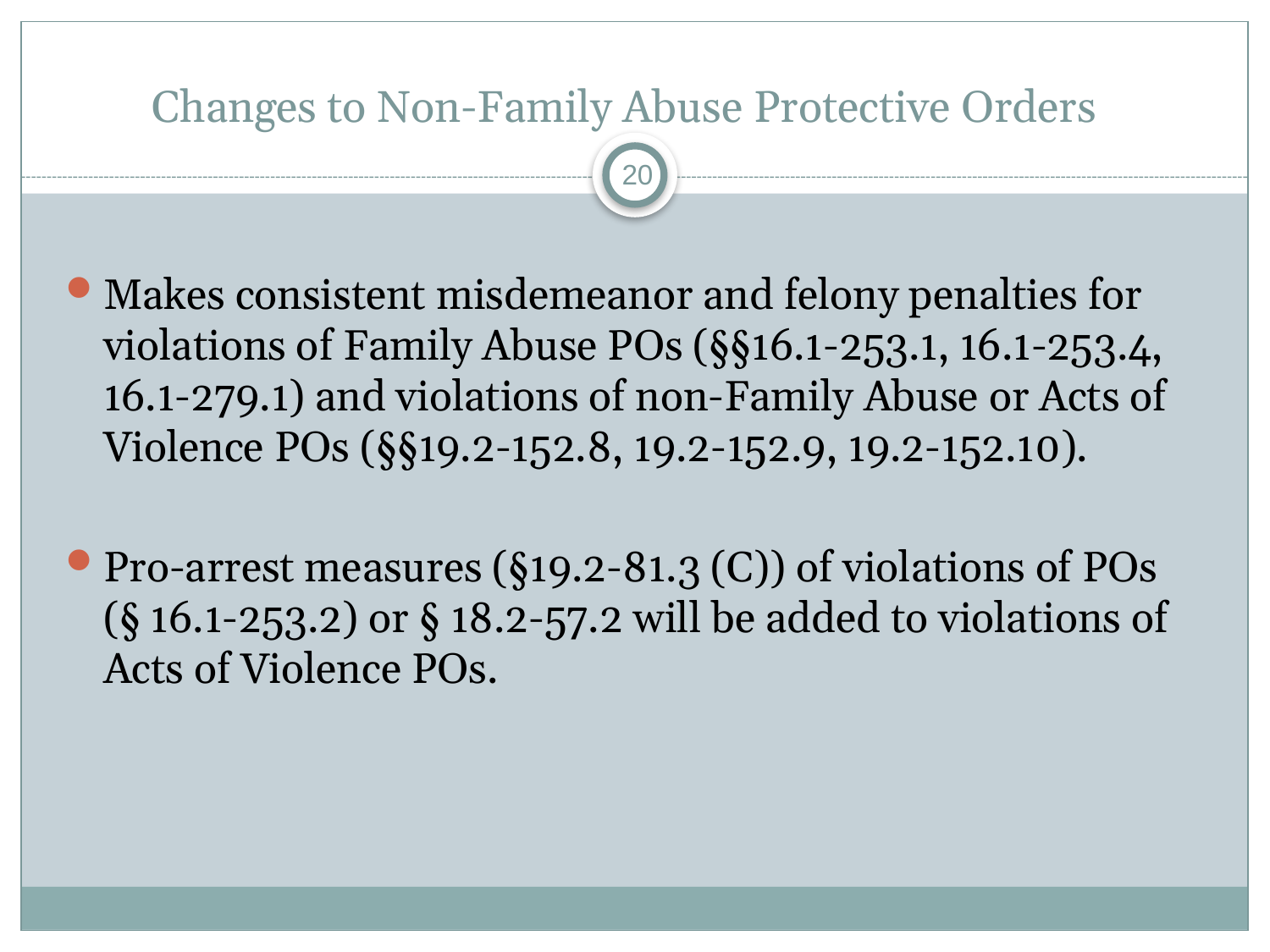

# Changes to Non-Family Abuse Protective Orders
20

Makes consistent misdemeanor and felony penalties for violations of Family Abuse POs (§§16.1-253.1, 16.1-253.4, 16.1-279.1) and violations of non-Family Abuse or Acts of Violence POs (§§19.2-152.8, 19.2-152.9, 19.2-152.10).

Pro-arrest measures (§19.2-81.3 (C)) of violations of POs (§ 16.1-253.2) or § 18.2-57.2 will be added to violations of Acts of Violence POs.